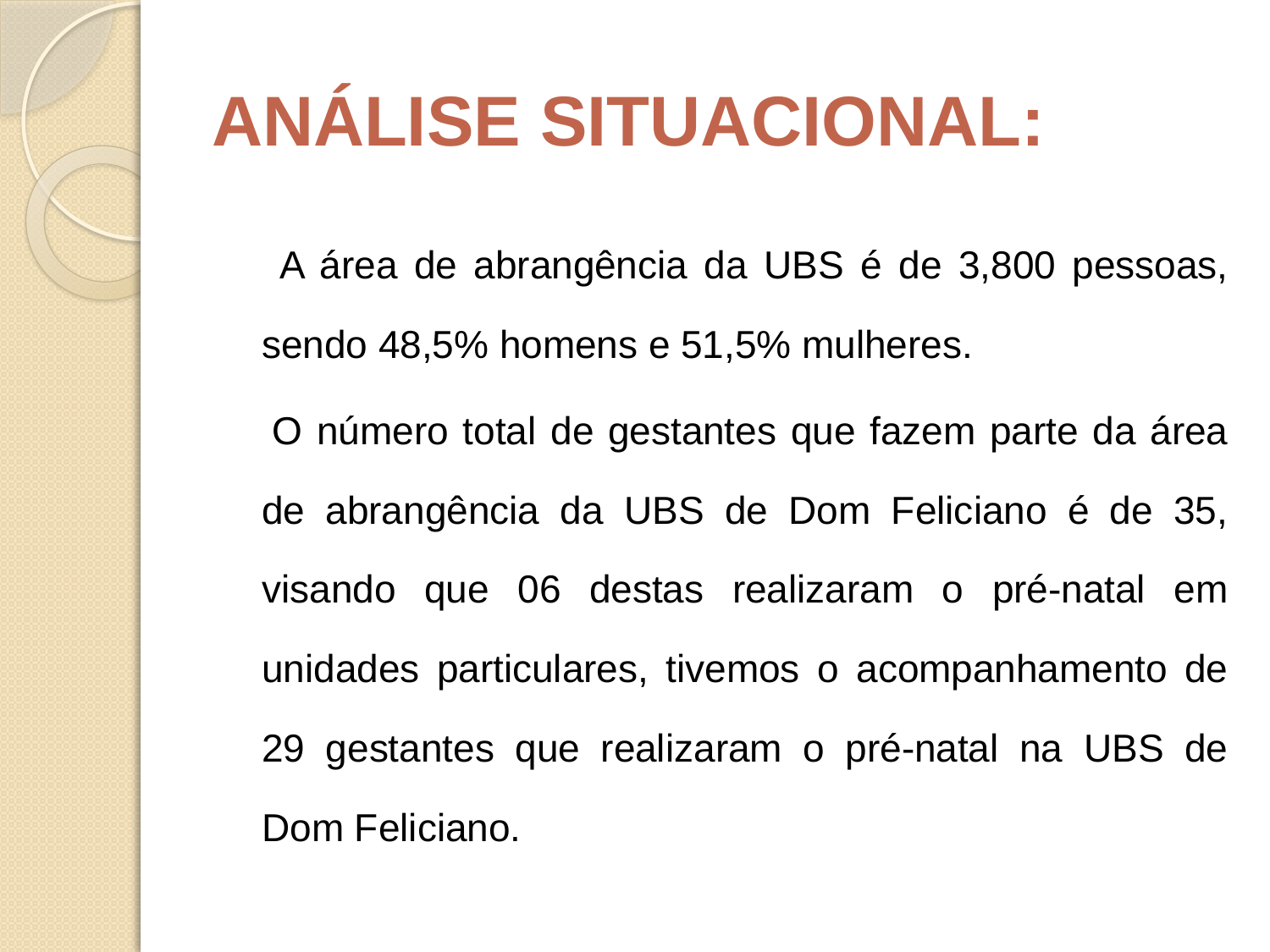

# ANÁLISE SITUACIONAL:
   		A área de abrangência da UBS é de 3,800 pessoas, sendo 48,5% homens e 51,5% mulheres.
   		O número total de gestantes que fazem parte da área de abrangência da UBS de Dom Feliciano é de 35, visando que 06 destas realizaram o pré-natal em unidades particulares, tivemos o acompanhamento de 29 gestantes que realizaram o pré-natal na UBS de Dom Feliciano.